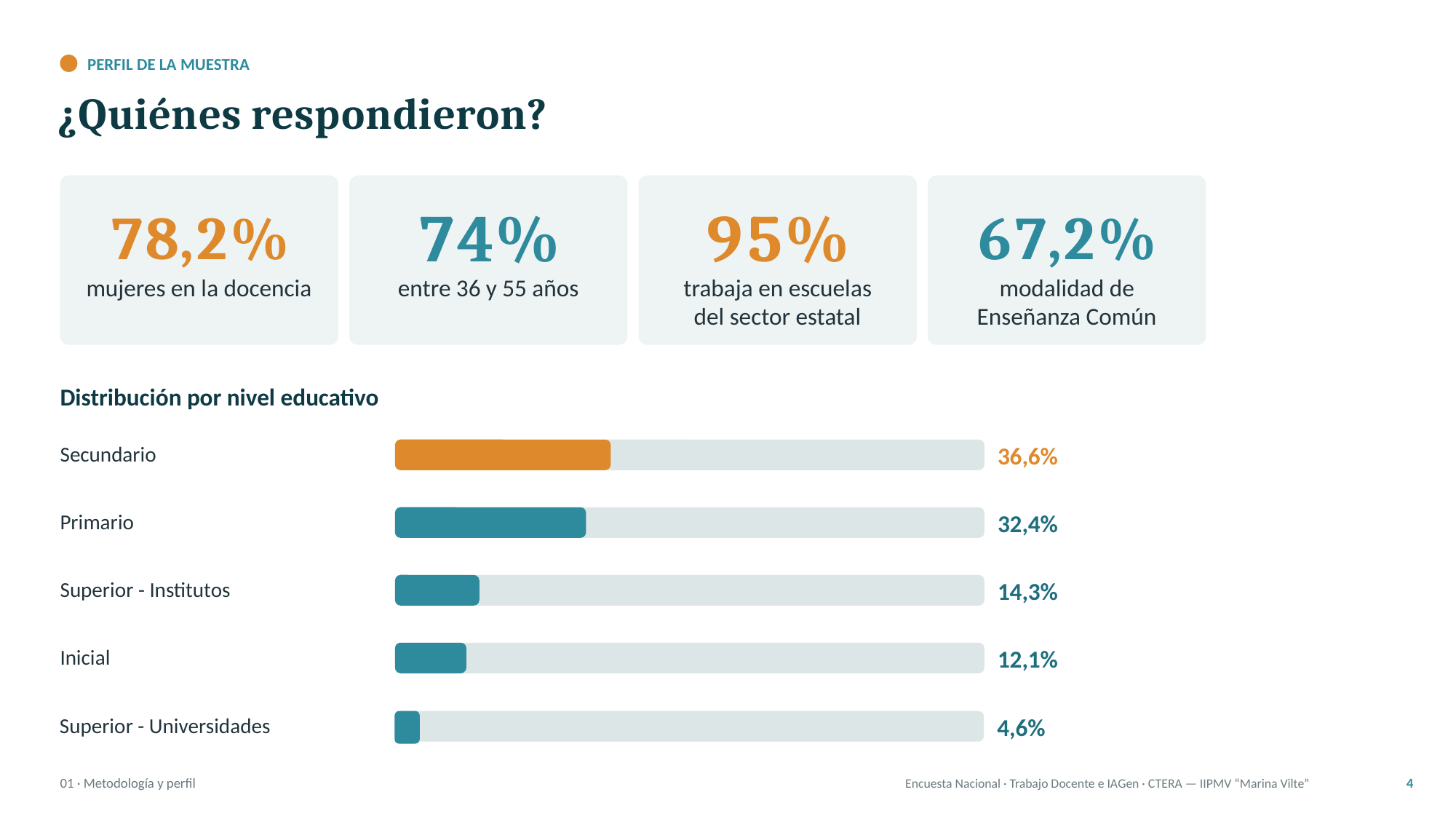

PERFIL DE LA MUESTRA

¿Quiénes respondieron?

78,2%
74%
95%
67,2%
mujeres en la docencia
entre 36 y 55 años
trabaja en escuelas
del sector estatal
modalidad de
Enseñanza Común
Distribución por nivel educativo
Secundario
36,6%

Primario
32,4%

Superior - Institutos
14,3%

Inicial
12,1%

Superior - Universidades
4,6%

01 · Metodología y perfil
Encuesta Nacional · Trabajo Docente e IAGen · CTERA — IIPMV “Marina Vilte”
4